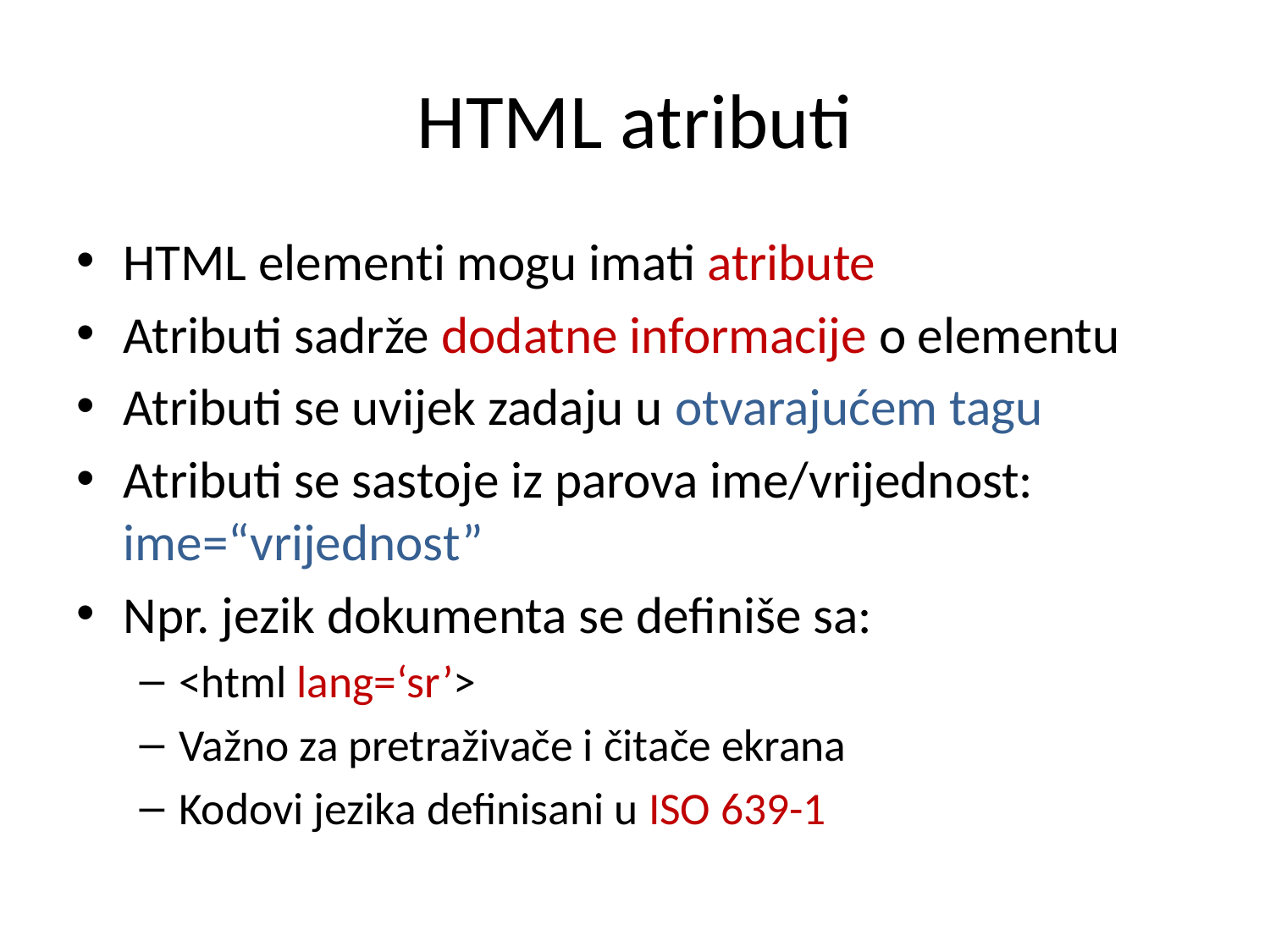

# HTML atributi
HTML elementi mogu imati atribute
Atributi sadrže dodatne informacije o elementu
Atributi se uvijek zadaju u otvarajućem tagu
Atributi se sastoje iz parova ime/vrijednost: ime=“vrijednost”
Npr. jezik dokumenta se definiše sa:
<html lang=‘sr’>
Važno za pretraživače i čitače ekrana
Kodovi jezika definisani u ISO 639-1